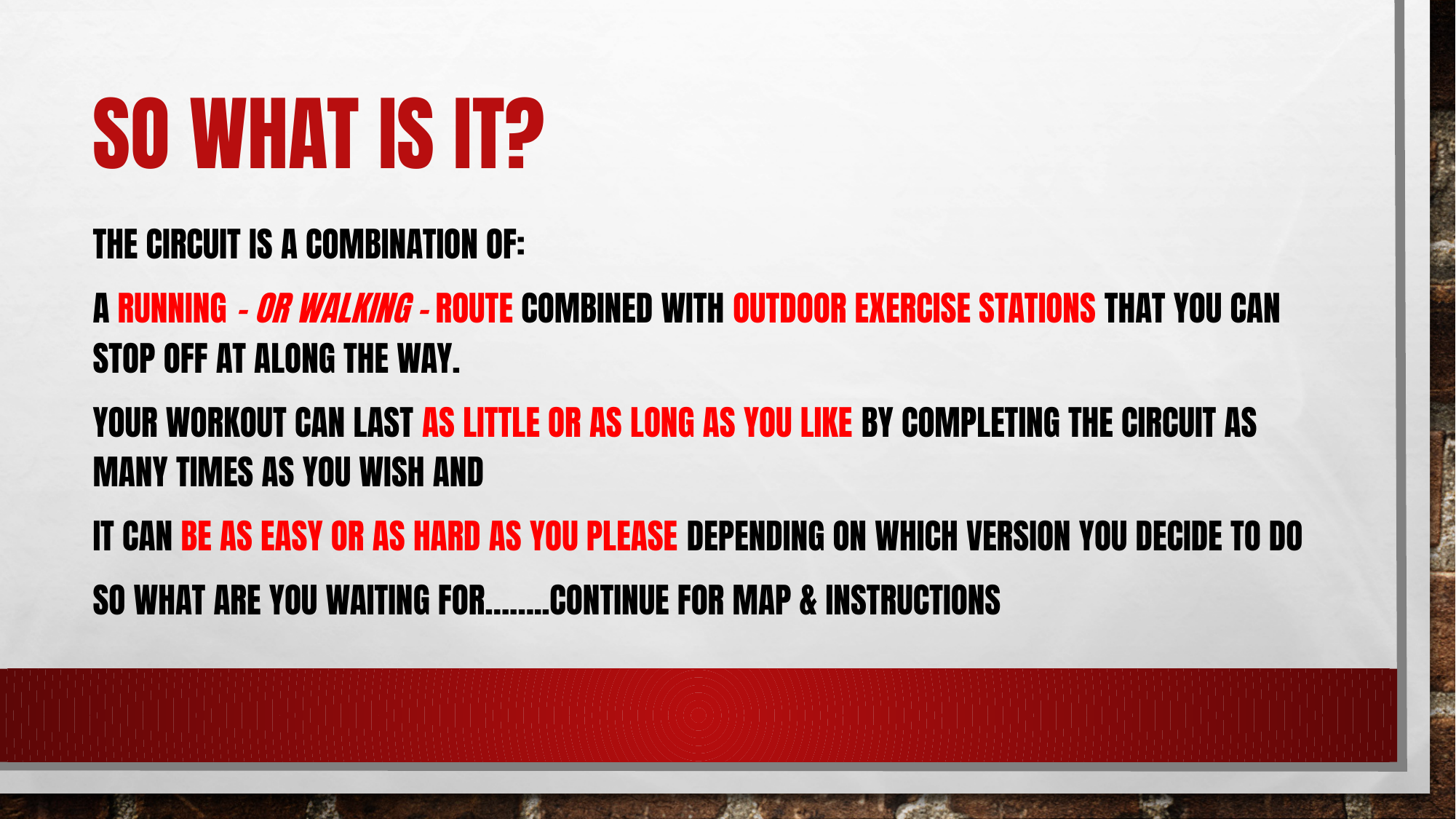

# So what is it?
The circuit is a combination of:
a running – or walking – route combined with outdoor exercise stations that you can stop off at along the way.
Your workout can last as little or as long as you like by completing the circuit as many times as you wish and
it can be as easy or as hard as you please depending on which version you decide to do
So what are you waiting for……..continue for map & instructions